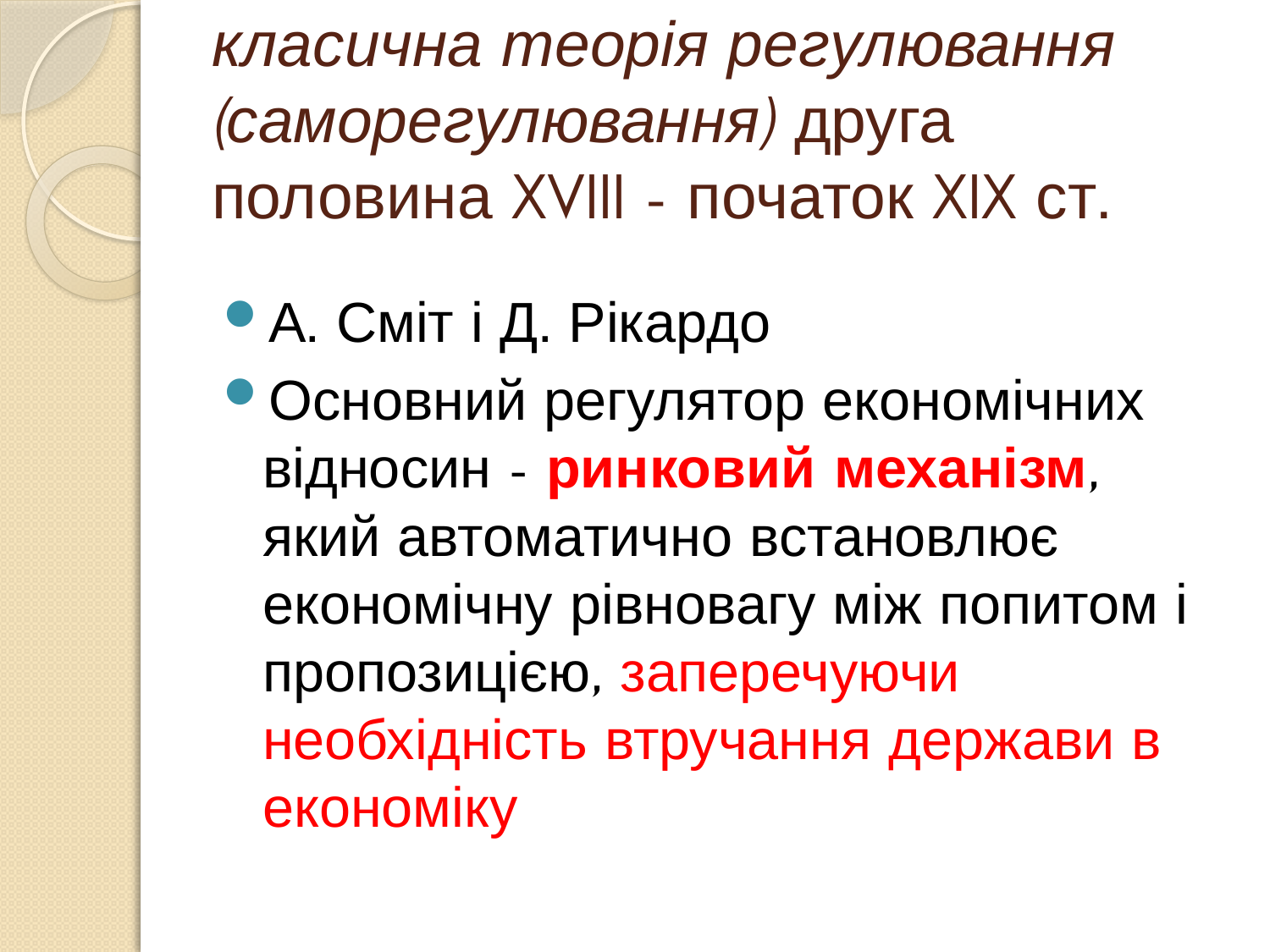

# класична теорія регулювання (саморегулювання) друга половина XVIII - початок XIX ст.

А. Сміт і Д. Рікардо
Основний регулятор економічних відносин - ринковий механізм, який автоматично встановлює економічну рівновагу між попитом і пропозицією, заперечуючи необхідність втручання держави в економіку